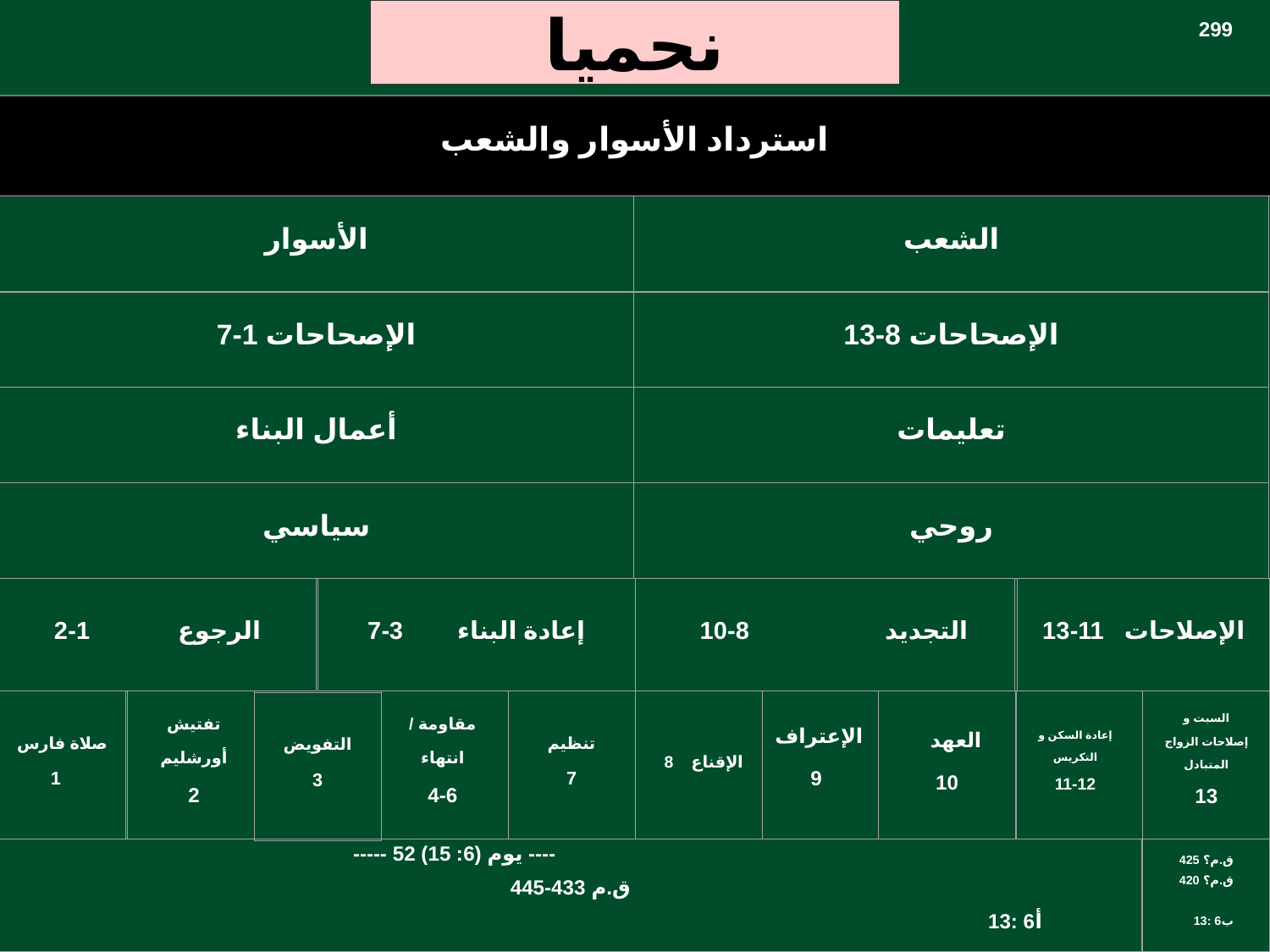

# نحميا
299

استرداد الأسوار والشعب

الأسوار

الشعب

الإصحاحات 1-7

الإصحاحات 8-13

أعمال البناء

تعليمات

سياسي

روحي

الرجوع             1-2

إعادة البناء        3-7

التجديد                    8-10

الإصلاحات   11-13
الإعتراف  9

صلاة فارس    1

تفتيش أورشليم
2
مقاومة / انتهاء
4-6

تنظيم
7

الإقناع    8

العهد    10
إعادة السكن و التكريس
11-12

السبت و إصلاحات الزواج المتبادل
13

التفويض
3

		----- 52 يوم (6: 15) ----
445-433 ق.م
							13: 6أ

425 ق.م؟
420 ق.م؟

13: 6ب